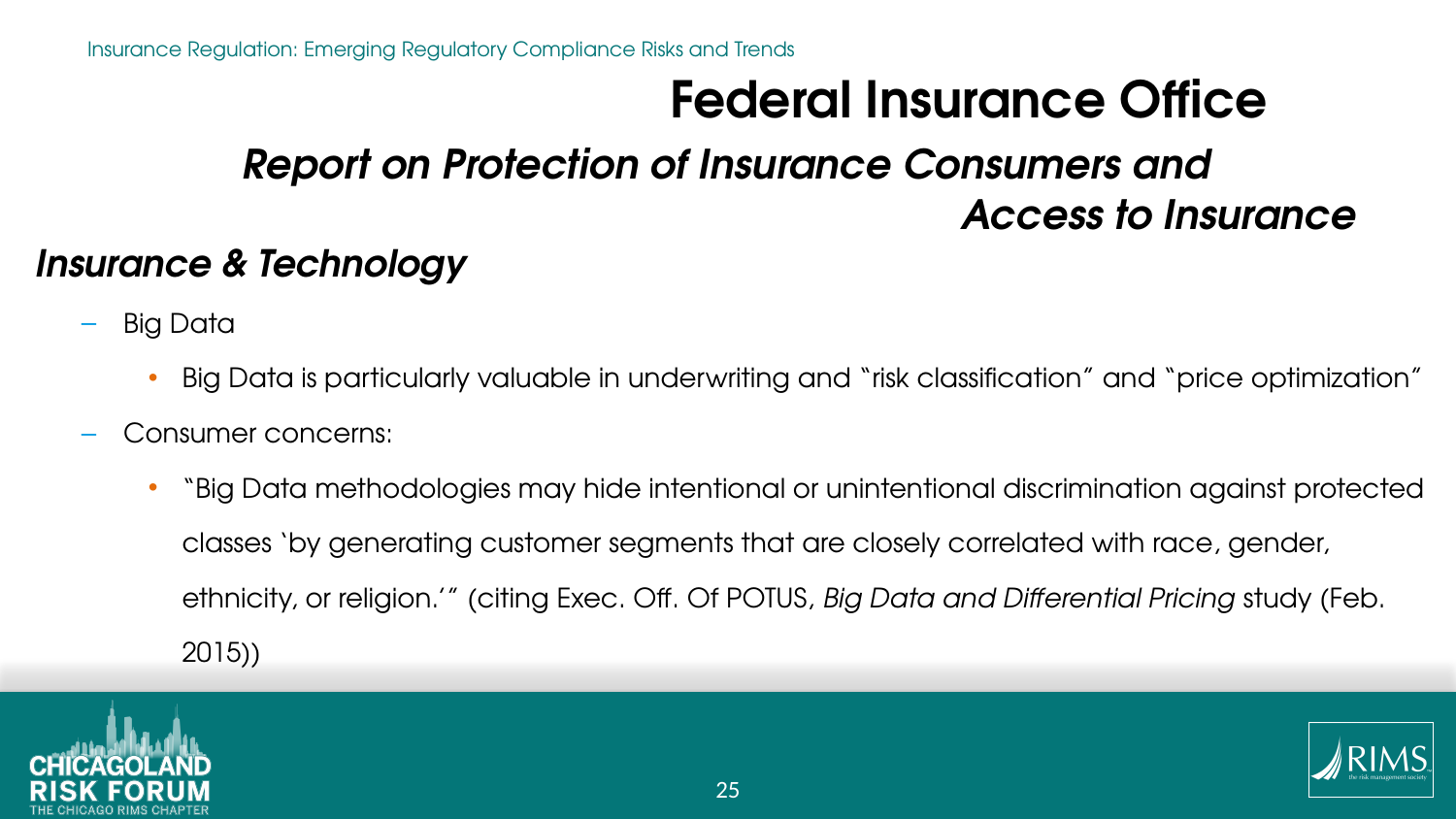

# Insurance Regulation: Emerging Regulatory Compliance Risks and Trends Federal Insurance Office Report on Protection of Insurance Consumers and 							Access to Insurance
  Insurance & Technology
Big Data
Big Data is particularly valuable in underwriting and “risk classification” and “price optimization”
Consumer concerns:
“Big Data methodologies may hide intentional or unintentional discrimination against protected classes ‘by generating customer segments that are closely correlated with race, gender, ethnicity, or religion.’” (citing Exec. Off. Of POTUS, Big Data and Differential Pricing study (Feb. 2015))